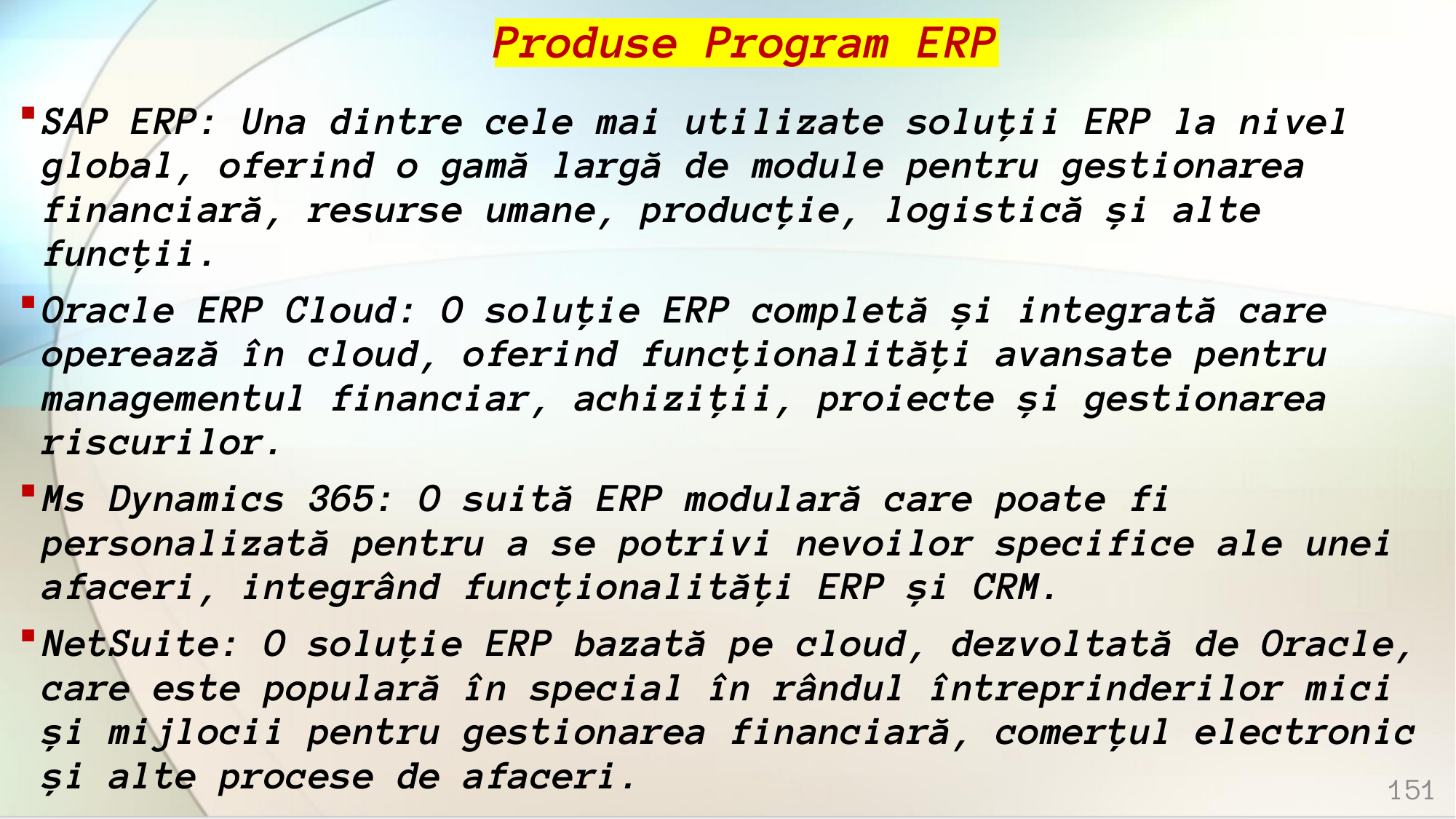

# Produse Program ERP
SAP ERP: Una dintre cele mai utilizate soluții ERP la nivel global, oferind o gamă largă de module pentru gestionarea financiară, resurse umane, producție, logistică și alte funcții.
Oracle ERP Cloud: O soluție ERP completă și integrată care operează în cloud, oferind funcționalități avansate pentru managementul financiar, achiziții, proiecte și gestionarea riscurilor.
Ms Dynamics 365: O suită ERP modulară care poate fi personalizată pentru a se potrivi nevoilor specifice ale unei afaceri, integrând funcționalități ERP și CRM.
NetSuite: O soluție ERP bazată pe cloud, dezvoltată de Oracle, care este populară în special în rândul întreprinderilor mici și mijlocii pentru gestionarea financiară, comerțul electronic și alte procese de afaceri.
151